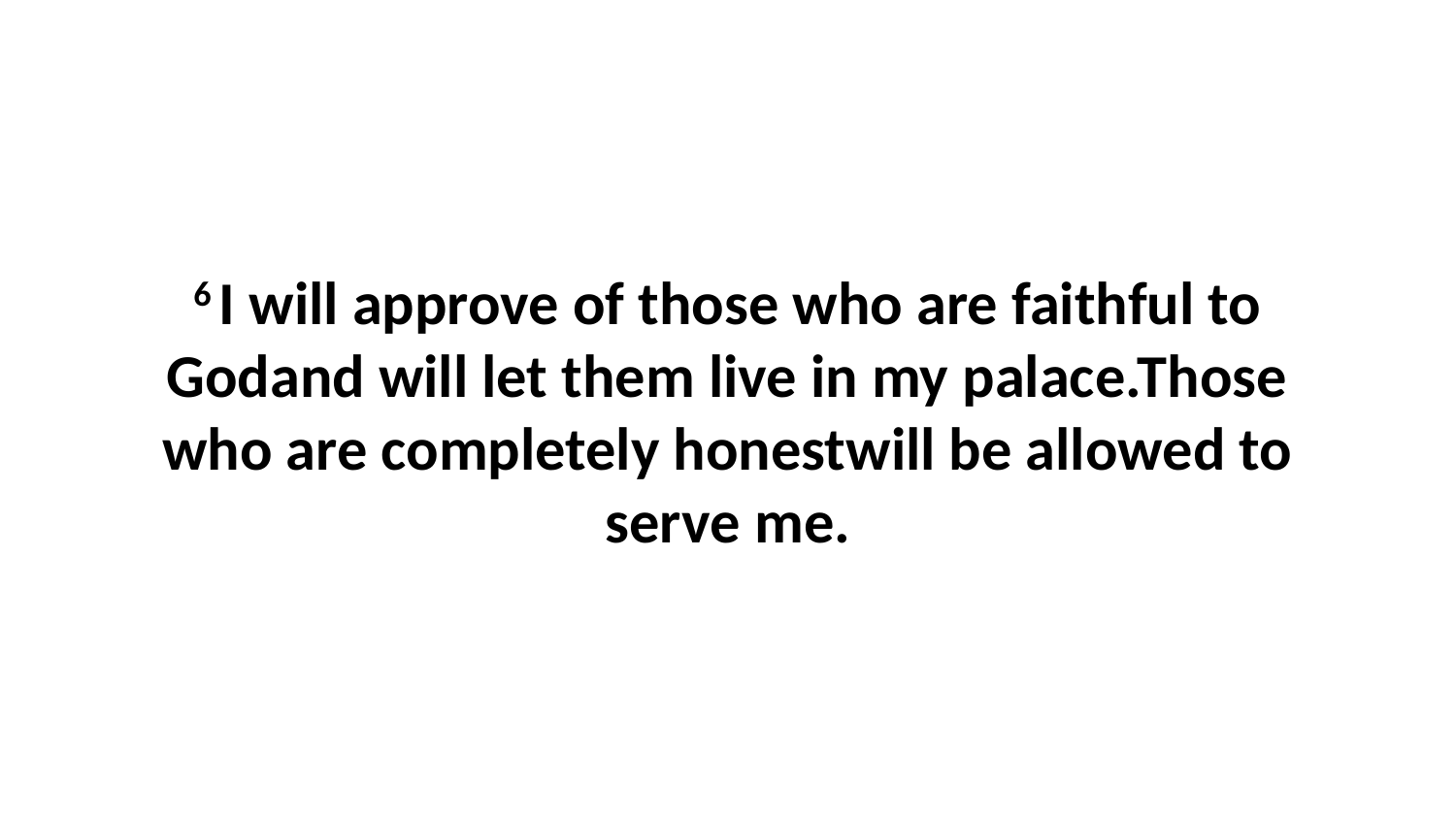

6 I will approve of those who are faithful to Godand will let them live in my palace.Those who are completely honestwill be allowed to serve me.